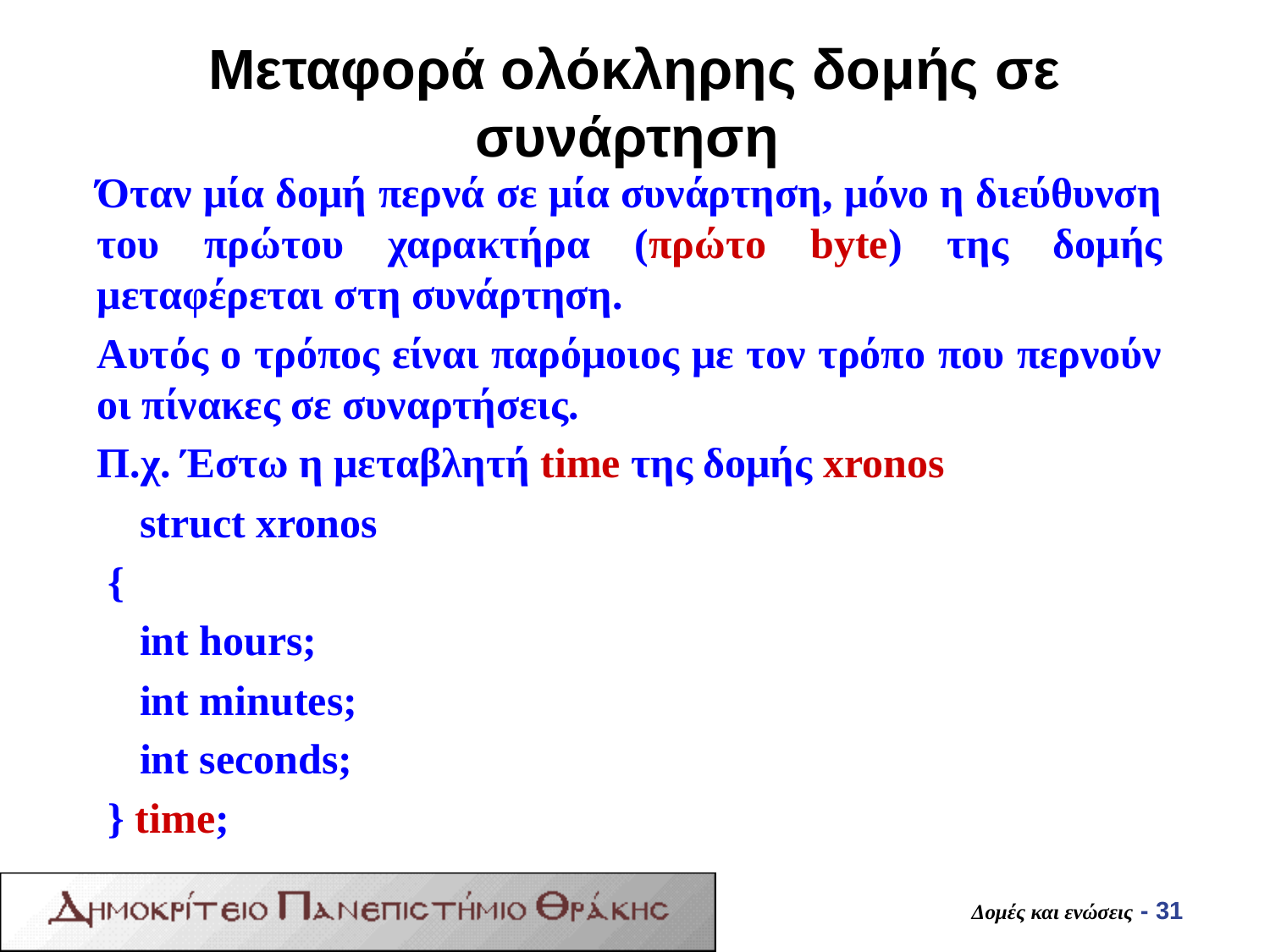

# Μεταφορά ολόκληρης δομής σε συνάρτηση
Όταν μία δομή περνά σε μία συνάρτηση, μόνο η διεύθυνση του πρώτου χαρακτήρα (πρώτο byte) της δομής μεταφέρεται στη συνάρτηση.
Αυτός ο τρόπος είναι παρόμοιος με τον τρόπο που περνούν οι πίνακες σε συναρτήσεις.
Π.χ. Έστω η μεταβλητή time της δομής xronos
    struct xronos
 {
    int hours;
    int minutes;
    int seconds;
 } time;

Δομές και ενώσεις - 31